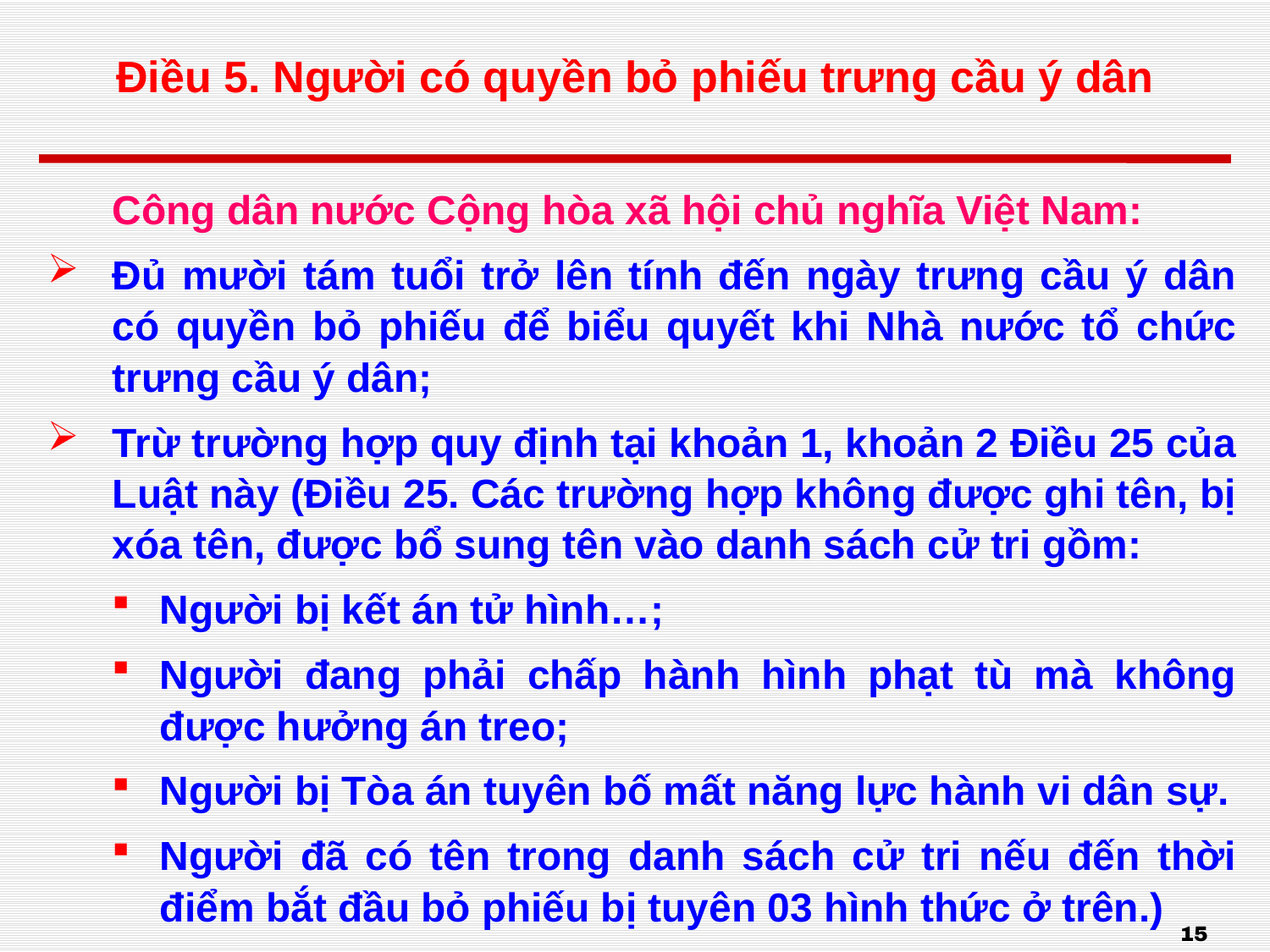

# Điều 5. Người có quyền bỏ phiếu trưng cầu ý dân
Công dân nước Cộng hòa xã hội chủ nghĩa Việt Nam:
Đủ mười tám tuổi trở lên tính đến ngày trưng cầu ý dân có quyền bỏ phiếu để biểu quyết khi Nhà nước tổ chức trưng cầu ý dân;
Trừ trường hợp quy định tại khoản 1, khoản 2 Điều 25 của Luật này (Điều 25. Các trường hợp không được ghi tên, bị xóa tên, được bổ sung tên vào danh sách cử tri gồm:
Người bị kết án tử hình…;
Người đang phải chấp hành hình phạt tù mà không được hưởng án treo;
Người bị Tòa án tuyên bố mất năng lực hành vi dân sự.
Người đã có tên trong danh sách cử tri nếu đến thời điểm bắt đầu bỏ phiếu bị tuyên 03 hình thức ở trên.)